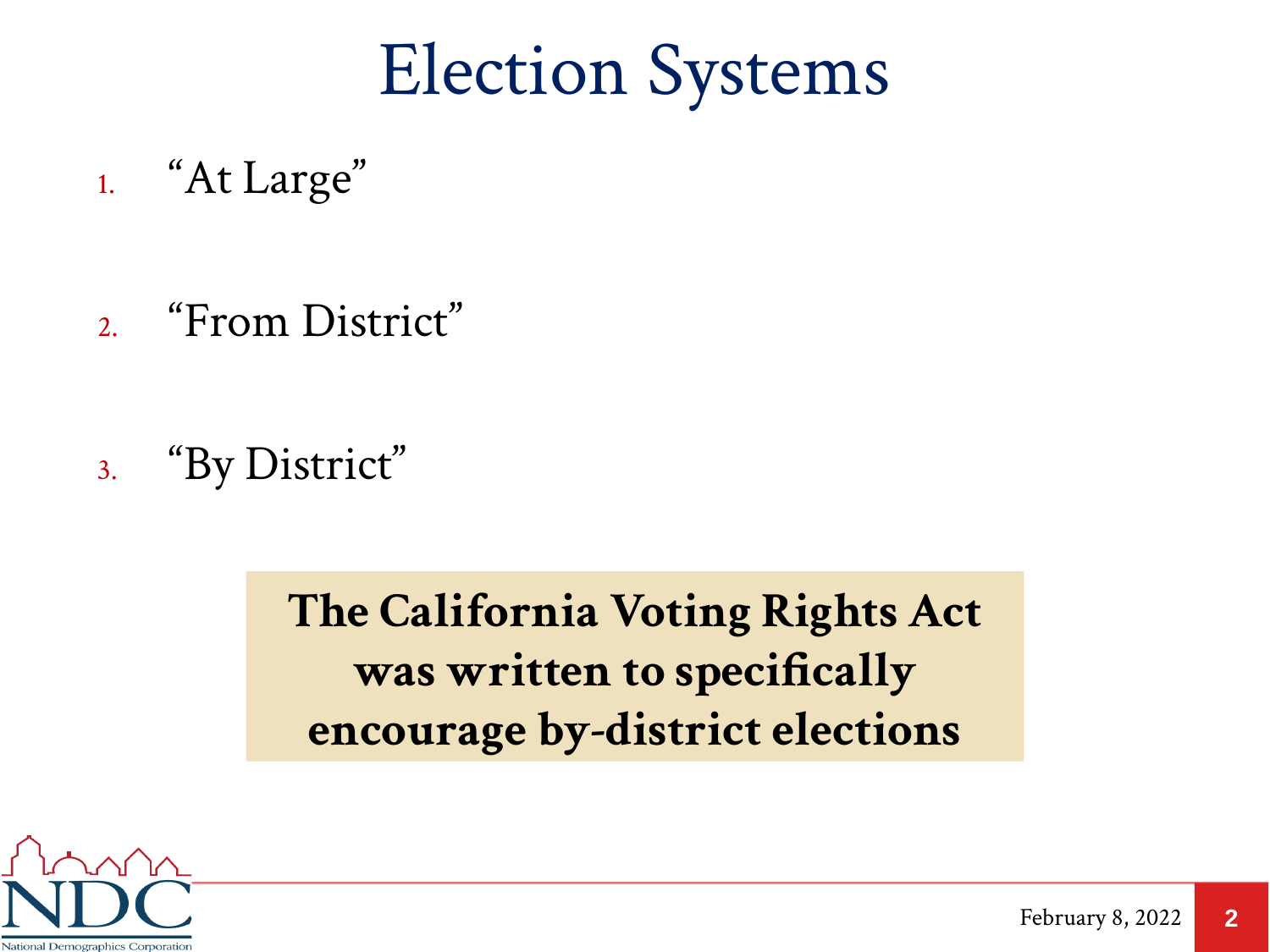

# Election Systems
“At Large”

“From District”

“By District”

The California Voting Rights Act was written to specifically encourage by-district elections
February 8, 2022